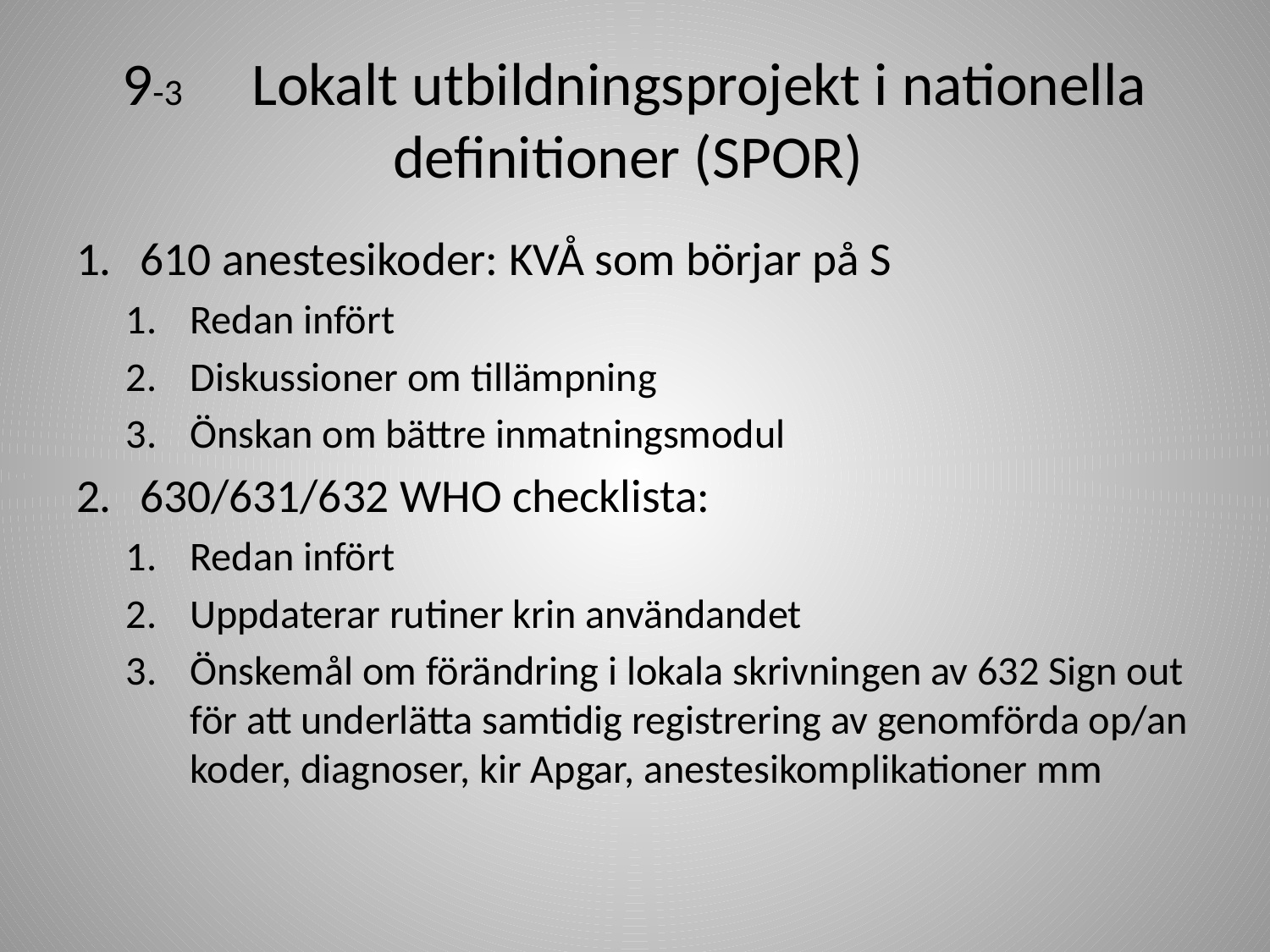

# 9-3     Lokalt utbildningsprojekt i nationella definitioner (SPOR)
610 anestesikoder: KVÅ som börjar på S
Redan infört
Diskussioner om tillämpning
Önskan om bättre inmatningsmodul
630/631/632 WHO checklista:
Redan infört
Uppdaterar rutiner krin användandet
Önskemål om förändring i lokala skrivningen av 632 Sign out för att underlätta samtidig registrering av genomförda op/an koder, diagnoser, kir Apgar, anestesikomplikationer mm